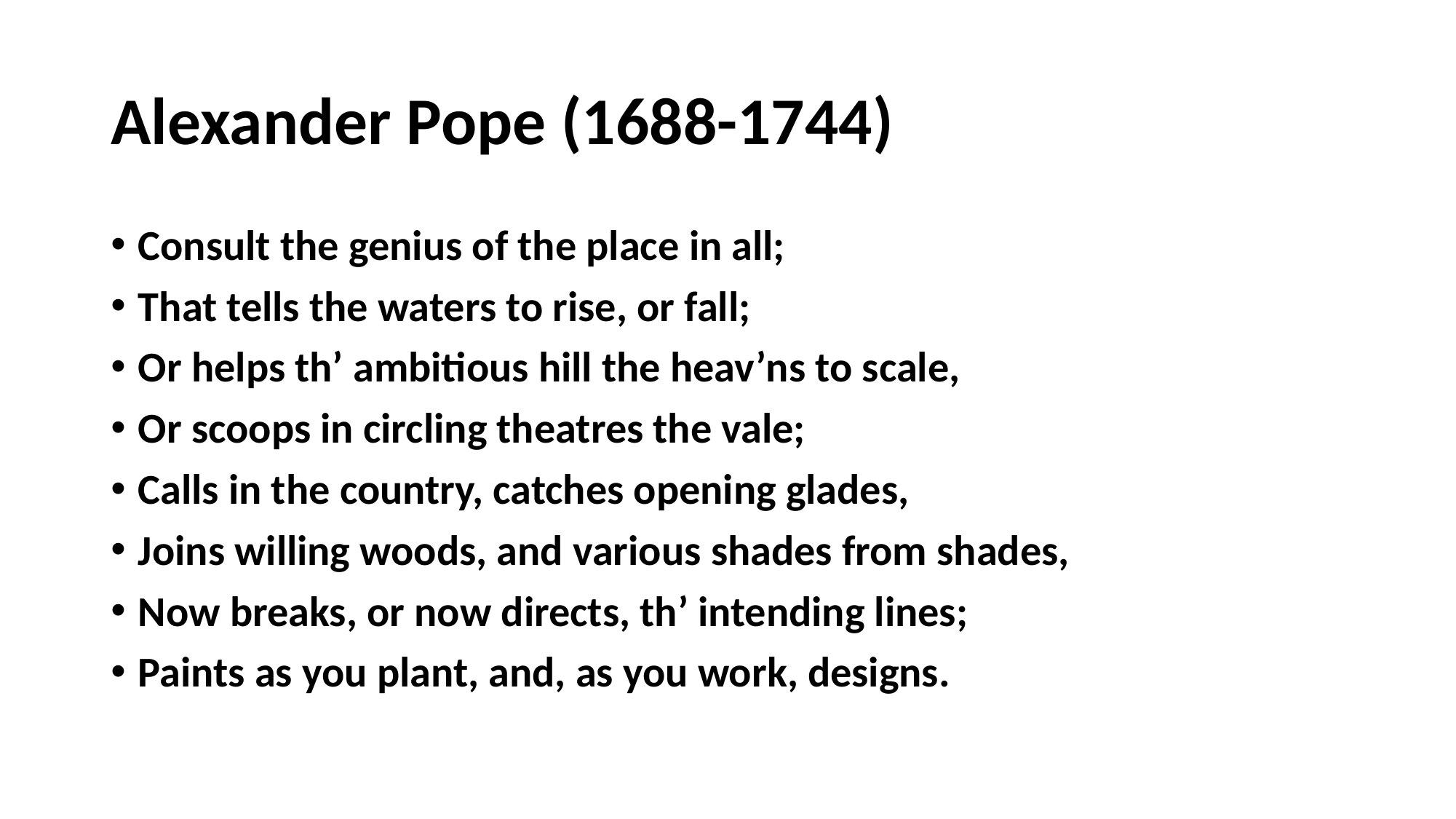

# Alexander Pope (1688-1744)
Consult the genius of the place in all;
That tells the waters to rise, or fall;
Or helps th’ ambitious hill the heav’ns to scale,
Or scoops in circling theatres the vale;
Calls in the country, catches opening glades,
Joins willing woods, and various shades from shades,
Now breaks, or now directs, th’ intending lines;
Paints as you plant, and, as you work, designs.